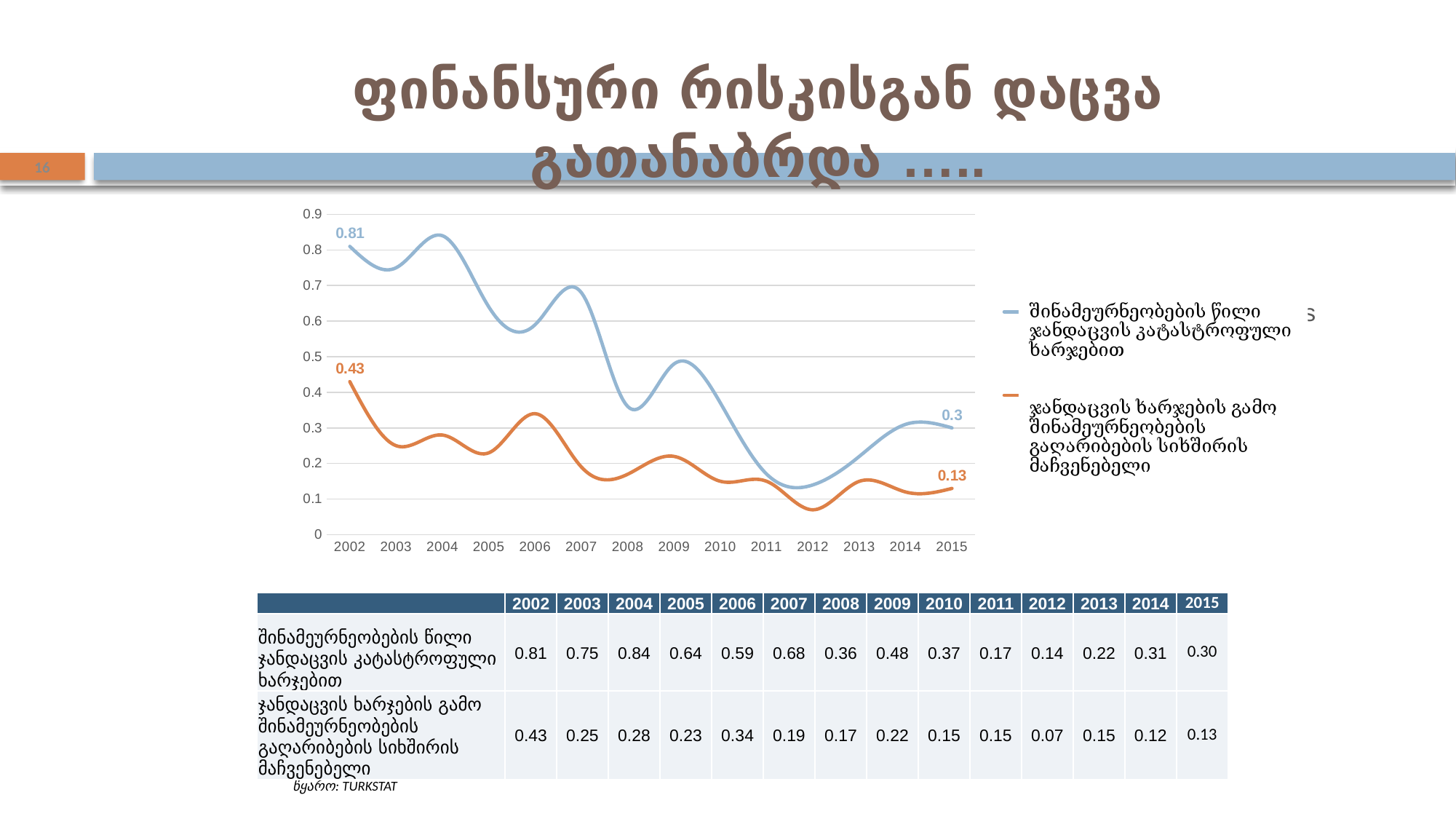

ფინანსური რისკისგან დაცვა გათანაბრდა …..
16

### Chart

| Category | Proportion of households with catastrophic health expenditures | Incidence of household impoverishment due to health  expenditures  |
|---|---|---|
| 2002 | 0.81 | 0.43 |
| 2003 | 0.75 | 0.25 |
| 2004 | 0.84 | 0.28 |
| 2005 | 0.64 | 0.23 |
| 2006 | 0.59 | 0.34 |
| 2007 | 0.68 | 0.19 |
| 2008 | 0.36 | 0.17 |
| 2009 | 0.48 | 0.22 |
| 2010 | 0.37 | 0.15 |
| 2011 | 0.17 | 0.15 |
| 2012 | 0.14 | 0.07 |
| 2013 | 0.22 | 0.15 |
| 2014 | 0.31 | 0.12 |
| 2015 | 0.3 | 0.13 |
|  | 2002 | 2003 | 2004 | 2005 | 2006 | 2007 | 2008 | 2009 | 2010 | 2011 | 2012 | 2013 | 2014 | 2015 |
| --- | --- | --- | --- | --- | --- | --- | --- | --- | --- | --- | --- | --- | --- | --- |
| შინამეურნეობების წილი ჯანდაცვის კატასტროფული ხარჯებით | 0.81 | 0.75 | 0.84 | 0.64 | 0.59 | 0.68 | 0.36 | 0.48 | 0.37 | 0.17 | 0.14 | 0.22 | 0.31 | 0.30 |
| ჯანდაცვის ხარჯების გამო შინამეურნეობების გაღარიბების სიხშირის მაჩვენებელი | 0.43 | 0.25 | 0.28 | 0.23 | 0.34 | 0.19 | 0.17 | 0.22 | 0.15 | 0.15 | 0.07 | 0.15 | 0.12 | 0.13 |

წყარო: TURKSTAT